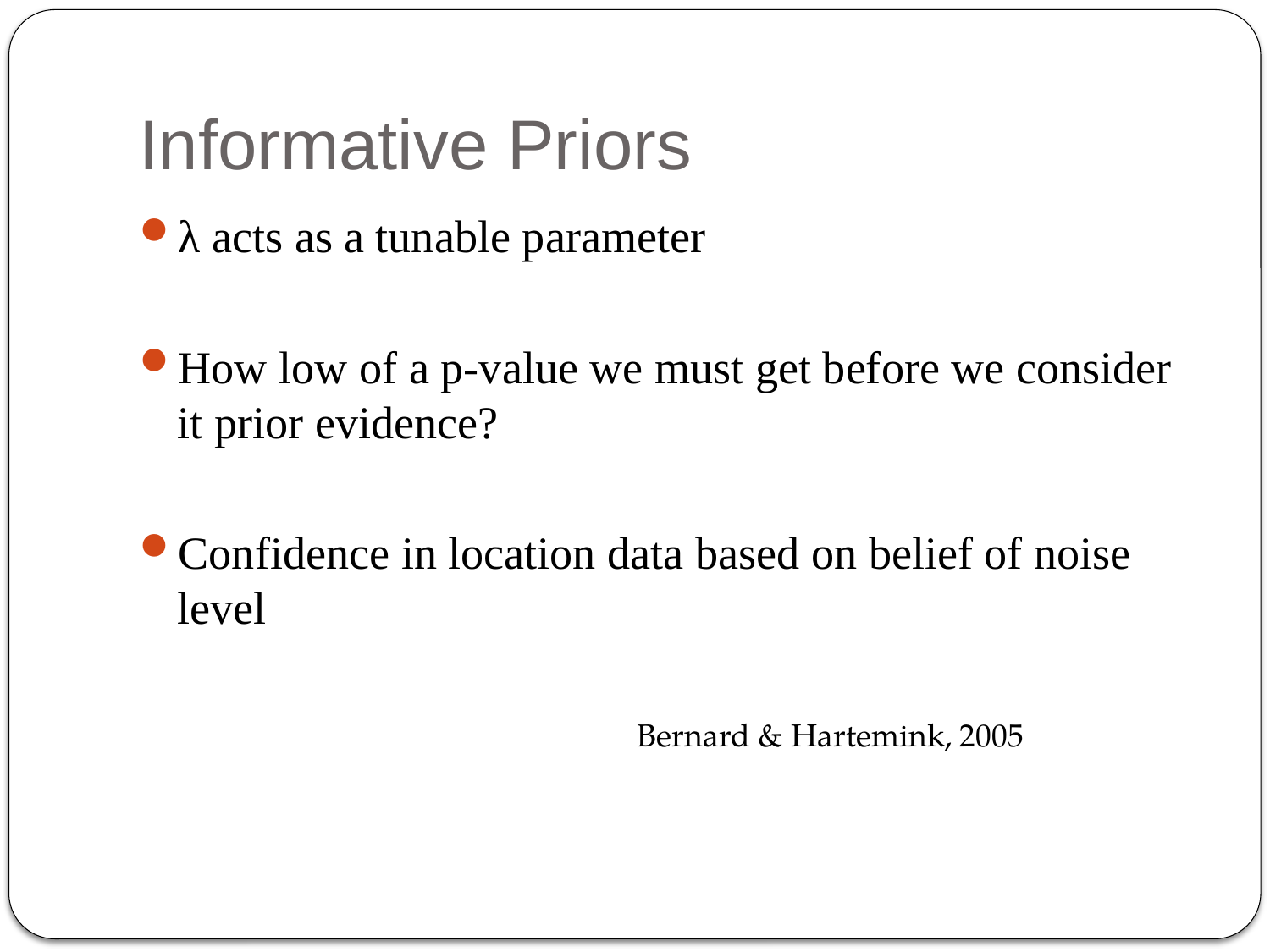

# Informative Priors
λ acts as a tunable parameter

How low of a p-value we must get before we consider it prior evidence?

Confidence in location data based on belief of noise level
Bernard & Hartemink, 2005